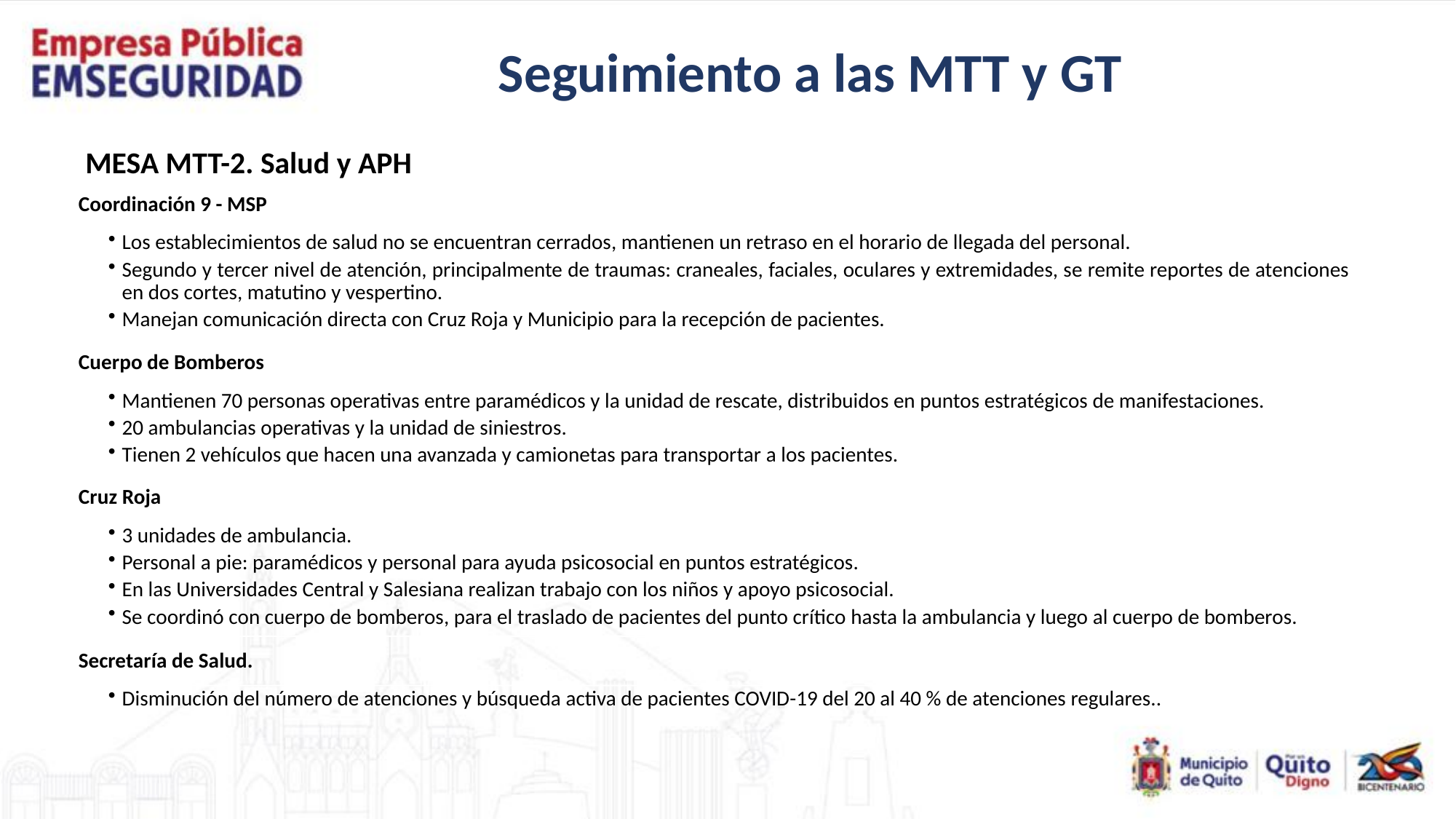

Seguimiento a las MTT y GT
MESA MTT-2. Salud y APH

Coordinación 9 - MSP
Los establecimientos de salud no se encuentran cerrados, mantienen un retraso en el horario de llegada del personal.
Segundo y tercer nivel de atención, principalmente de traumas: craneales, faciales, oculares y extremidades, se remite reportes de atenciones en dos cortes, matutino y vespertino.
Manejan comunicación directa con Cruz Roja y Municipio para la recepción de pacientes.
Cuerpo de Bomberos
Mantienen 70 personas operativas entre paramédicos y la unidad de rescate, distribuidos en puntos estratégicos de manifestaciones.
20 ambulancias operativas y la unidad de siniestros.
Tienen 2 vehículos que hacen una avanzada y camionetas para transportar a los pacientes.
Cruz Roja
3 unidades de ambulancia.
Personal a pie: paramédicos y personal para ayuda psicosocial en puntos estratégicos.
En las Universidades Central y Salesiana realizan trabajo con los niños y apoyo psicosocial.
Se coordinó con cuerpo de bomberos, para el traslado de pacientes del punto crítico hasta la ambulancia y luego al cuerpo de bomberos.
Secretaría de Salud.
Disminución del número de atenciones y búsqueda activa de pacientes COVID-19 del 20 al 40 % de atenciones regulares..